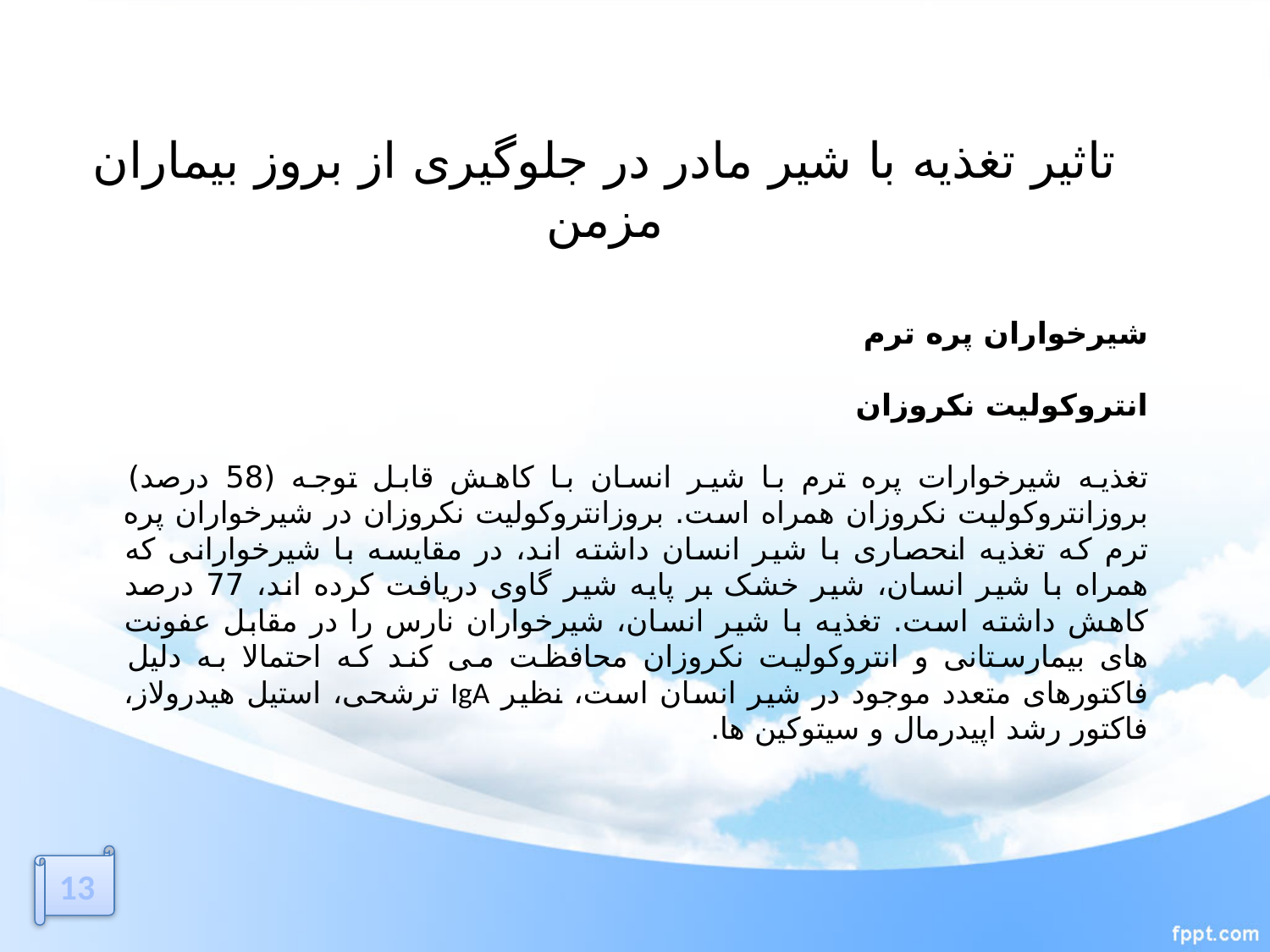

# تاثیر تغذیه با شیر مادر در جلوگیری از بروز بیماران مزمن
شیرخواران پره ترم

انتروکولیت نکروزان

تغذیه شیرخوارات پره ترم با شیر انسان با کاهش قابل توجه (58 درصد) بروزانتروکولیت نکروزان همراه است. بروزانتروکولیت نکروزان در شیرخواران پره ترم که تغذیه انحصاری با شیر انسان داشته اند، در مقایسه با شیرخوارانی که همراه با شیر انسان، شیر خشک بر پایه شیر گاوی دریافت کرده اند، 77 درصد کاهش داشته است. تغذیه با شیر انسان، شیرخواران نارس را در مقابل عفونت های بیمارستانی و انتروکولیت نکروزان محافظت می کند که احتمالا به دلیل فاکتورهای متعدد موجود در شیر انسان است، نظیر IgA ترشحی، استیل هیدرولاز، فاکتور رشد اپیدرمال و سیتوکین ها.
13